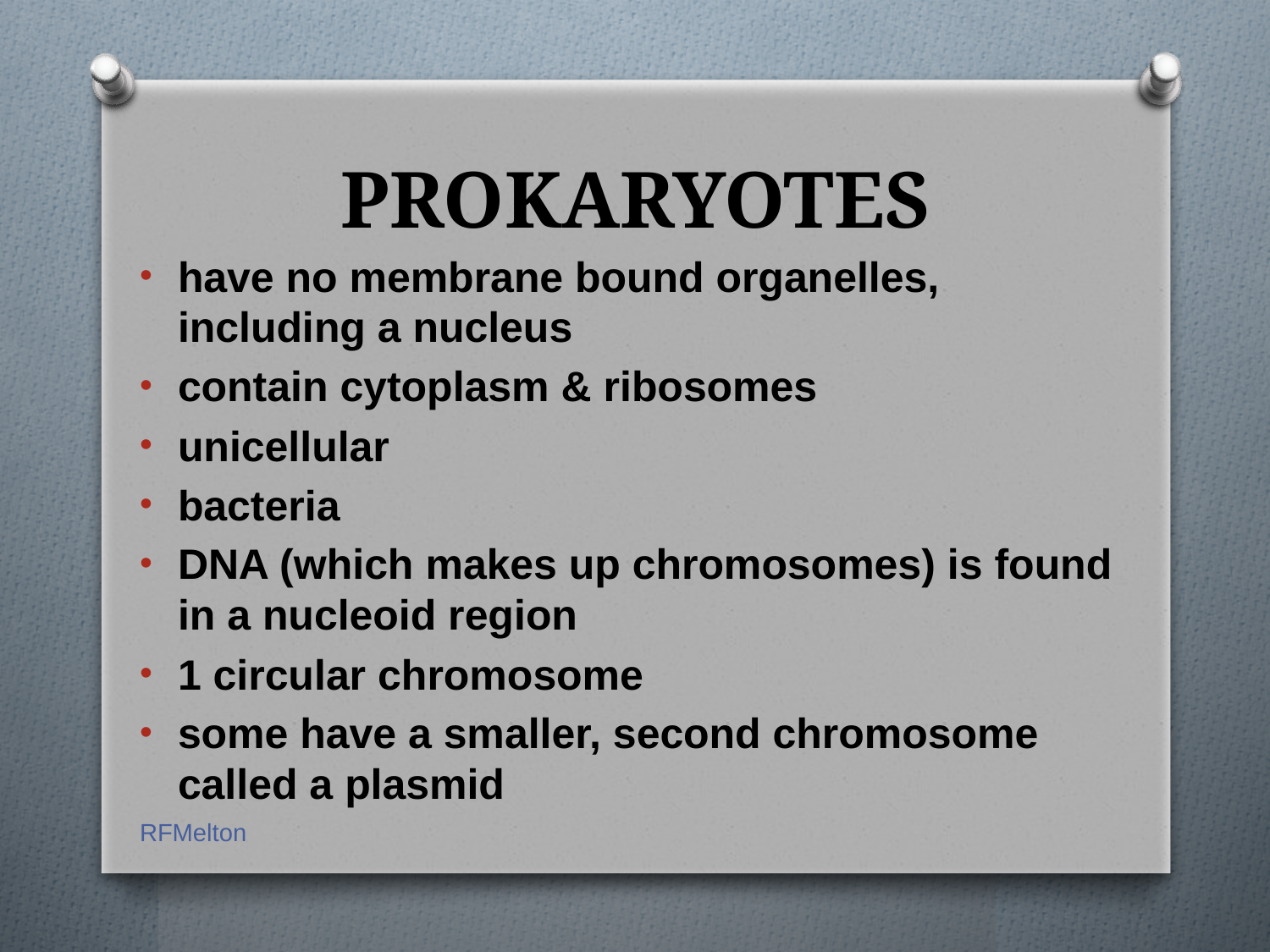

# PROKARYOTES
have no membrane bound organelles, including a nucleus
contain cytoplasm & ribosomes
unicellular
bacteria
DNA (which makes up chromosomes) is found in a nucleoid region
1 circular chromosome
some have a smaller, second chromosome called a plasmid
RFMelton